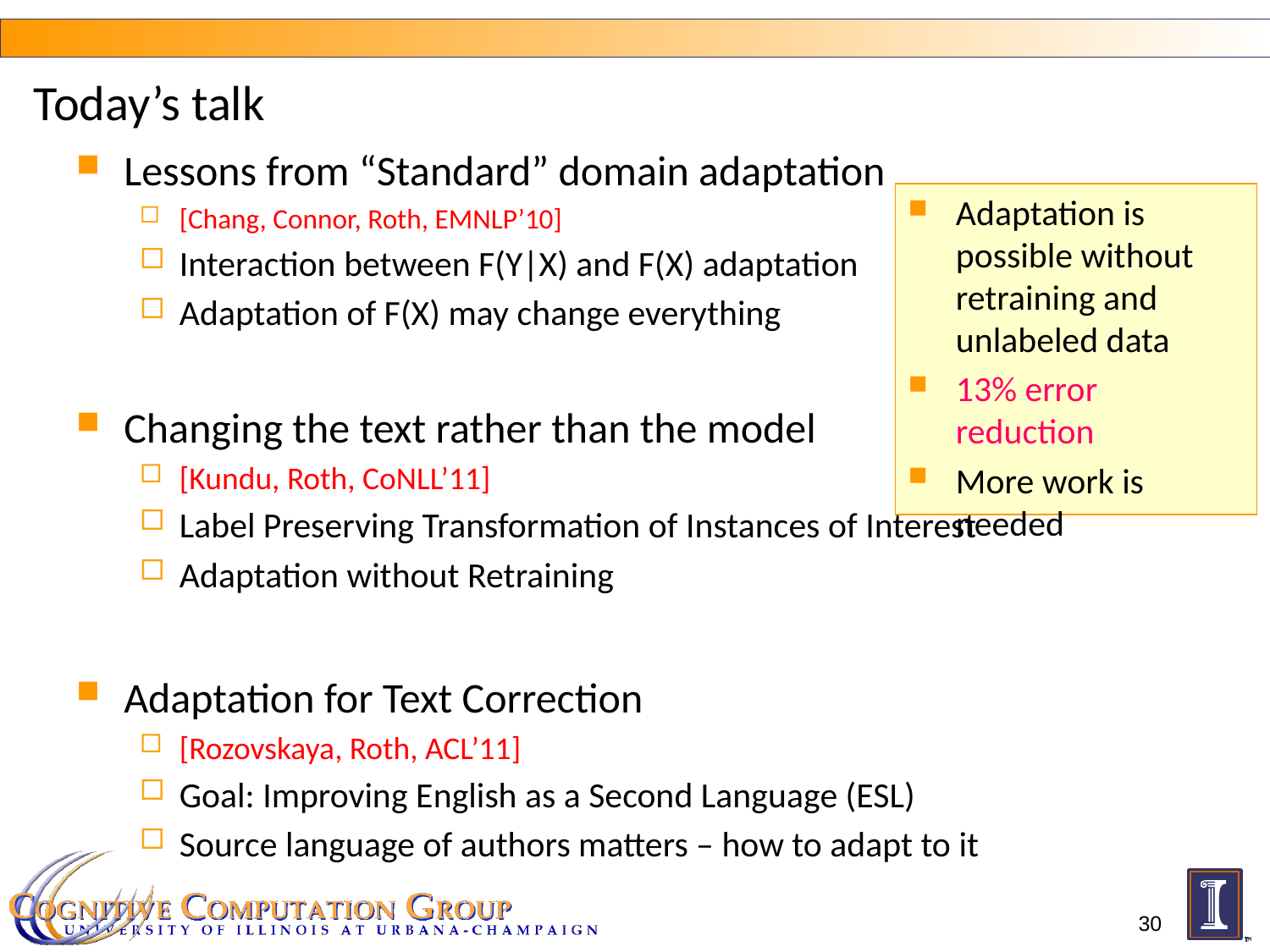

# Today’s talk
Lessons from “Standard” domain adaptation
[Chang, Connor, Roth, EMNLP’10]
Interaction between F(Y|X) and F(X) adaptation
Adaptation of F(X) may change everything

Changing the text rather than the model
[Kundu, Roth, CoNLL’11]
Label Preserving Transformation of Instances of Interest
Adaptation without Retraining

Adaptation for Text Correction
[Rozovskaya, Roth, ACL’11]
Goal: Improving English as a Second Language (ESL)
Source language of authors matters – how to adapt to it

Adaptation is possible without retraining and unlabeled data
13% error reduction
More work is needed
30